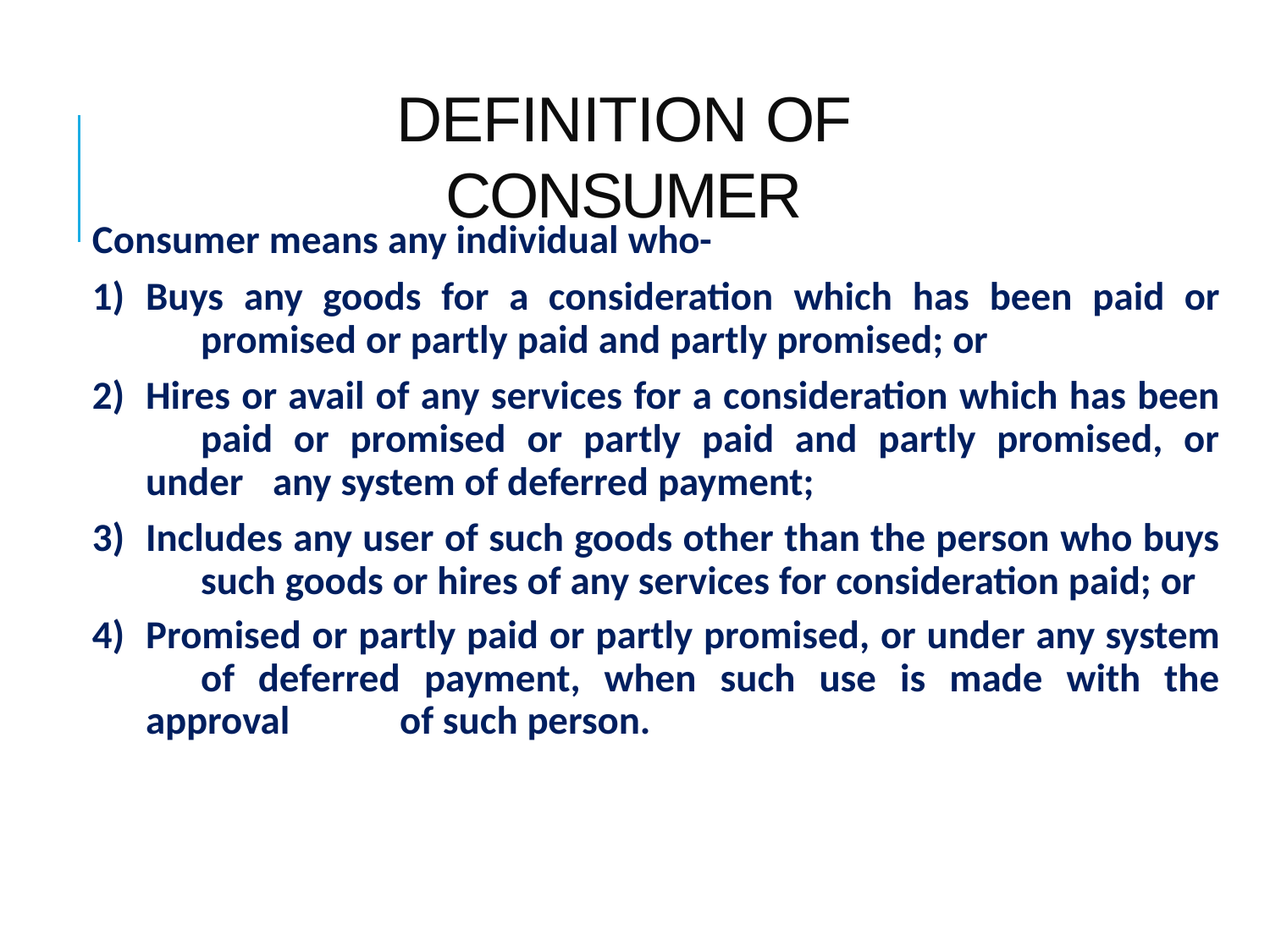

# DEFINITION OF CONSUMER
Consumer means any individual who-
Buys  any  goods  for  a  consideration  which  has  been  paid  or 	promised or partly paid and partly promised; or
Hires or avail of any services for a consideration which has been 	paid or promised or partly paid and partly promised, or under 	any system of deferred payment;
Includes any user of such goods other than the person who buys 	such goods or hires of any services for consideration paid; or
Promised or partly paid or partly promised, or under any system 	of deferred payment, when such use is made with the approval 	of such person.